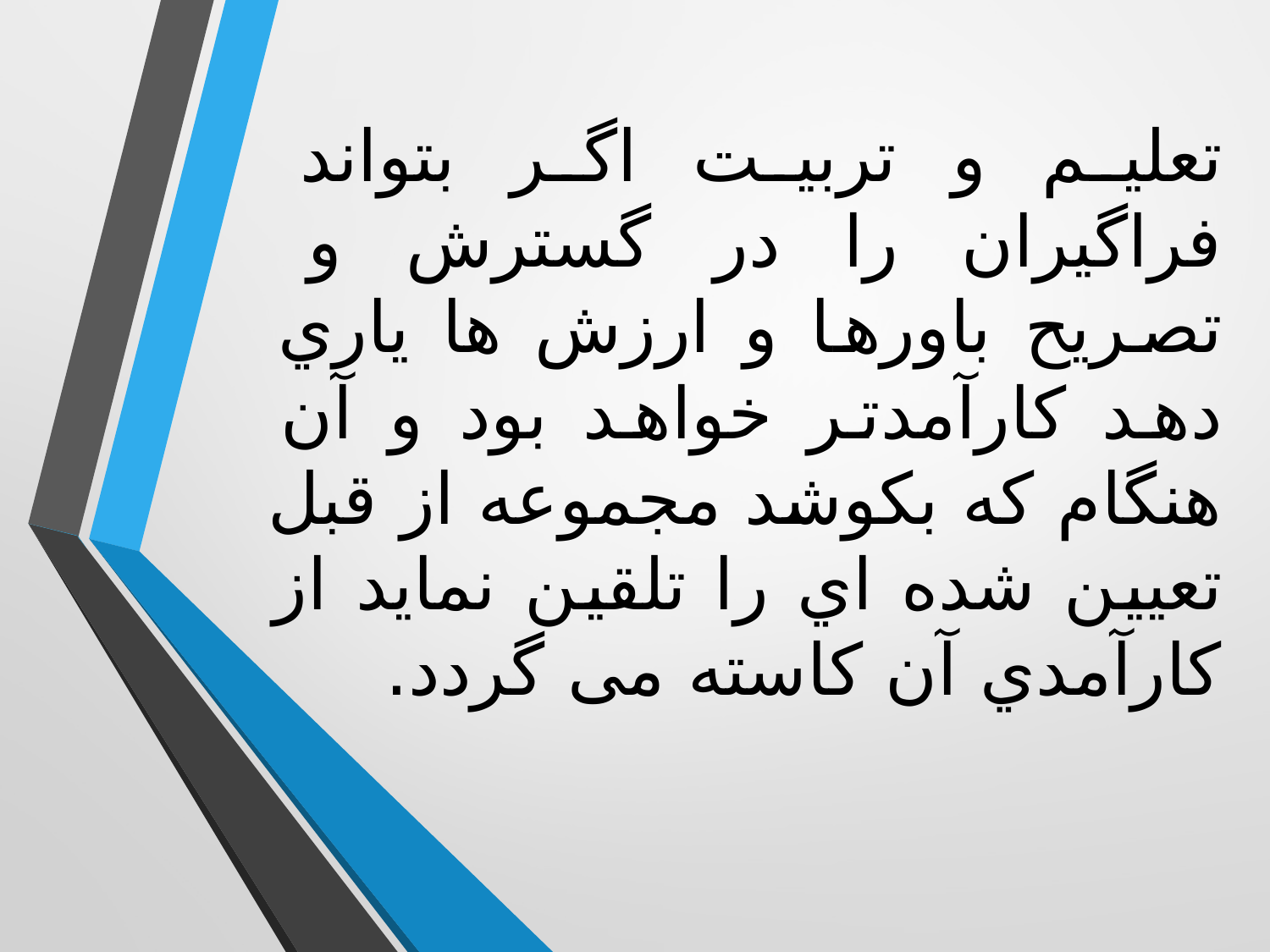

# تعلیم و تربیت اگر بتواند فراگیران را در گسترش و تصریح باورها و ارزش ها یاري دهد کارآمدتر خواهد بود و آن هنگام که بکوشد مجموعه از قبل تعیین شده اي را تلقین نماید از کارآمدي آن کاسته می گردد.